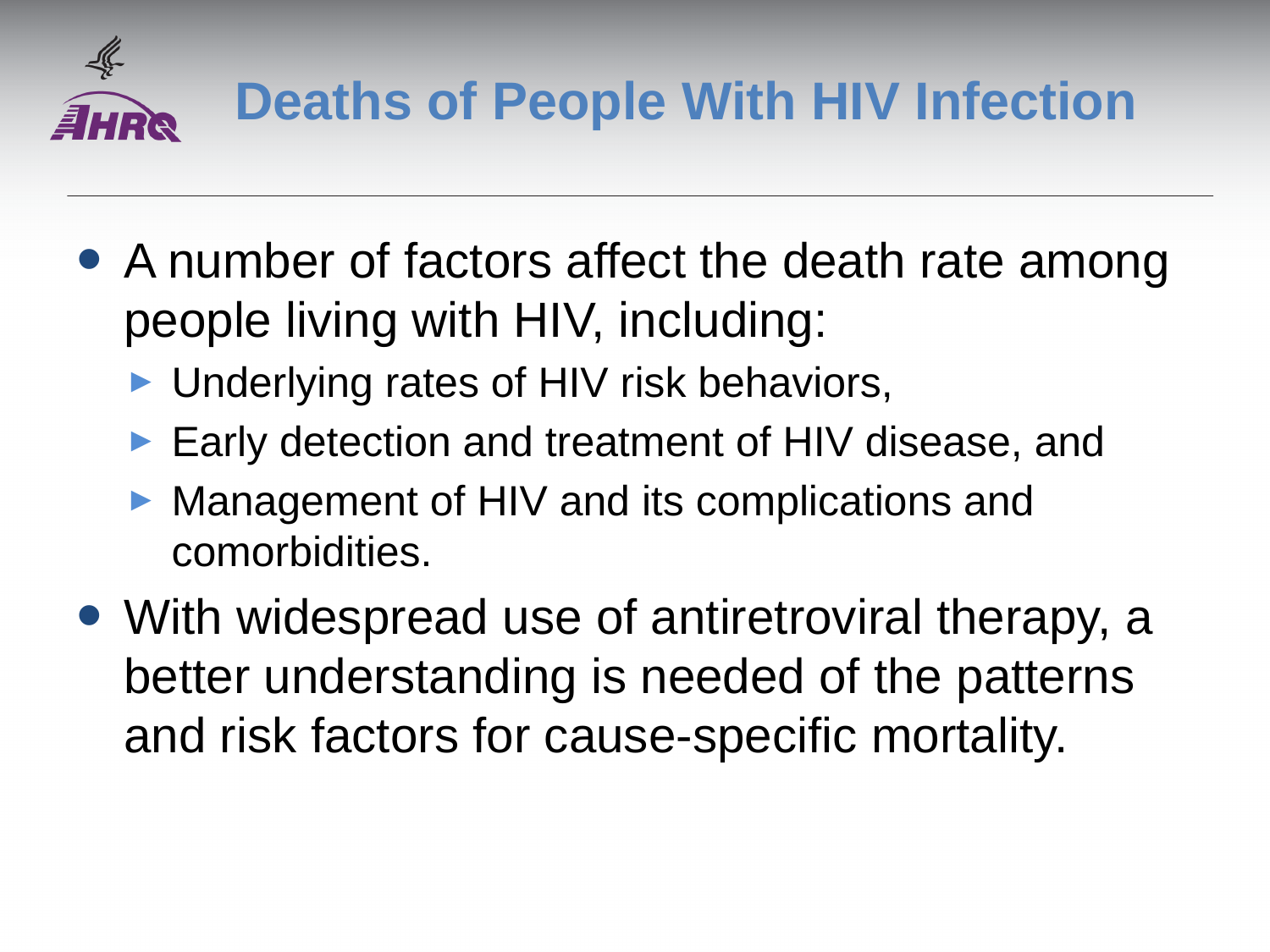

# Deaths of People With HIV Infection
A number of factors affect the death rate among people living with HIV, including:
Underlying rates of HIV risk behaviors,
Early detection and treatment of HIV disease, and
Management of HIV and its complications and comorbidities.
With widespread use of antiretroviral therapy, a better understanding is needed of the patterns and risk factors for cause-specific mortality.